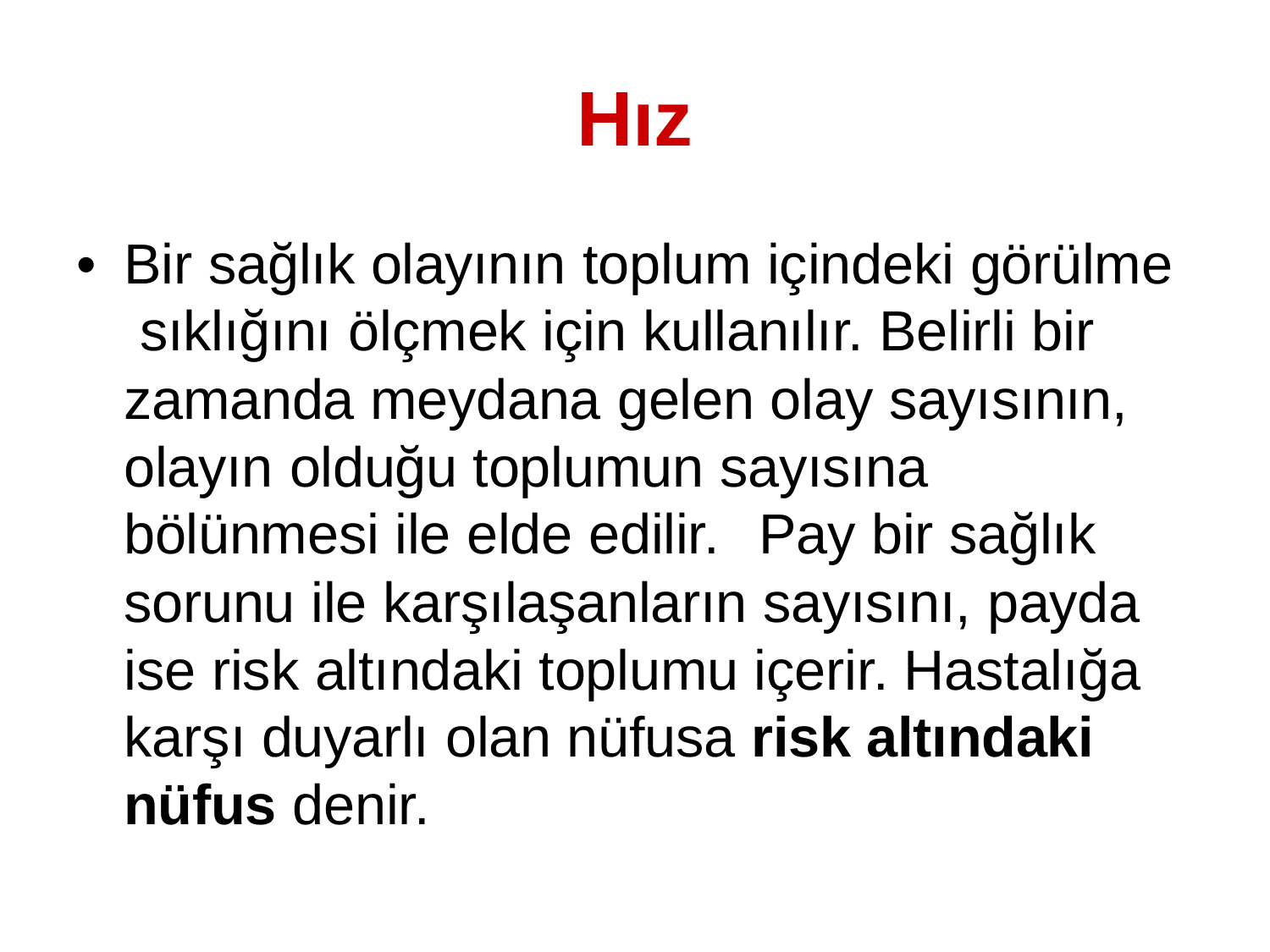

# Hız
•	Bir sağlık olayının toplum içindeki görülme  sıklığını ölçmek için kullanılır. Belirli bir  zamanda meydana gelen olay sayısının,  olayın olduğu toplumun sayısına  bölünmesi ile elde edilir.	Pay bir sağlık  sorunu ile karşılaşanların sayısını, payda  ise risk altındaki toplumu içerir. Hastalığa  karşı duyarlı olan nüfusa risk altındaki  nüfus denir.